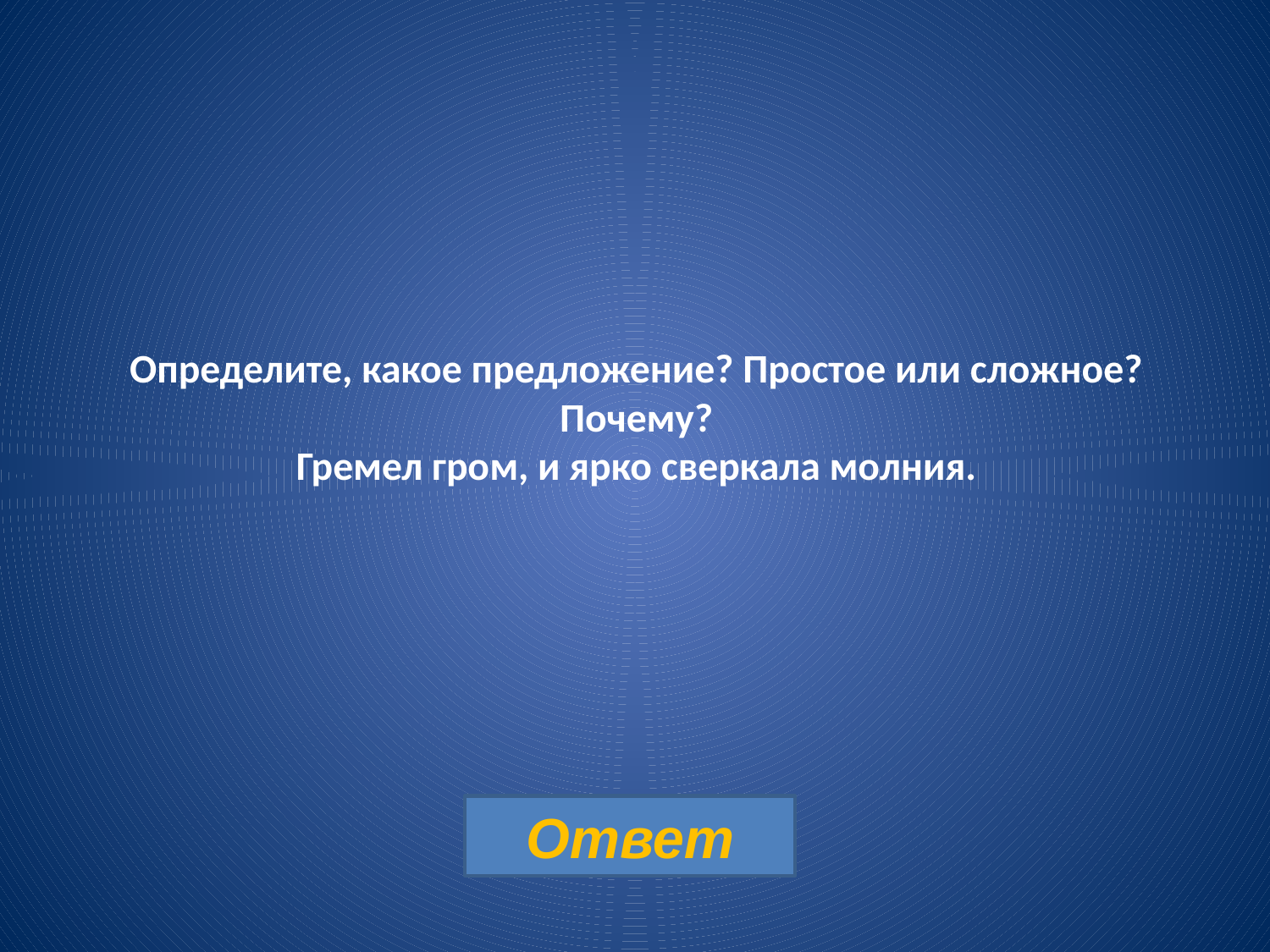

# Определите, какое предложение? Простое или сложное? Почему? Гремел гром, и ярко сверкала молния.